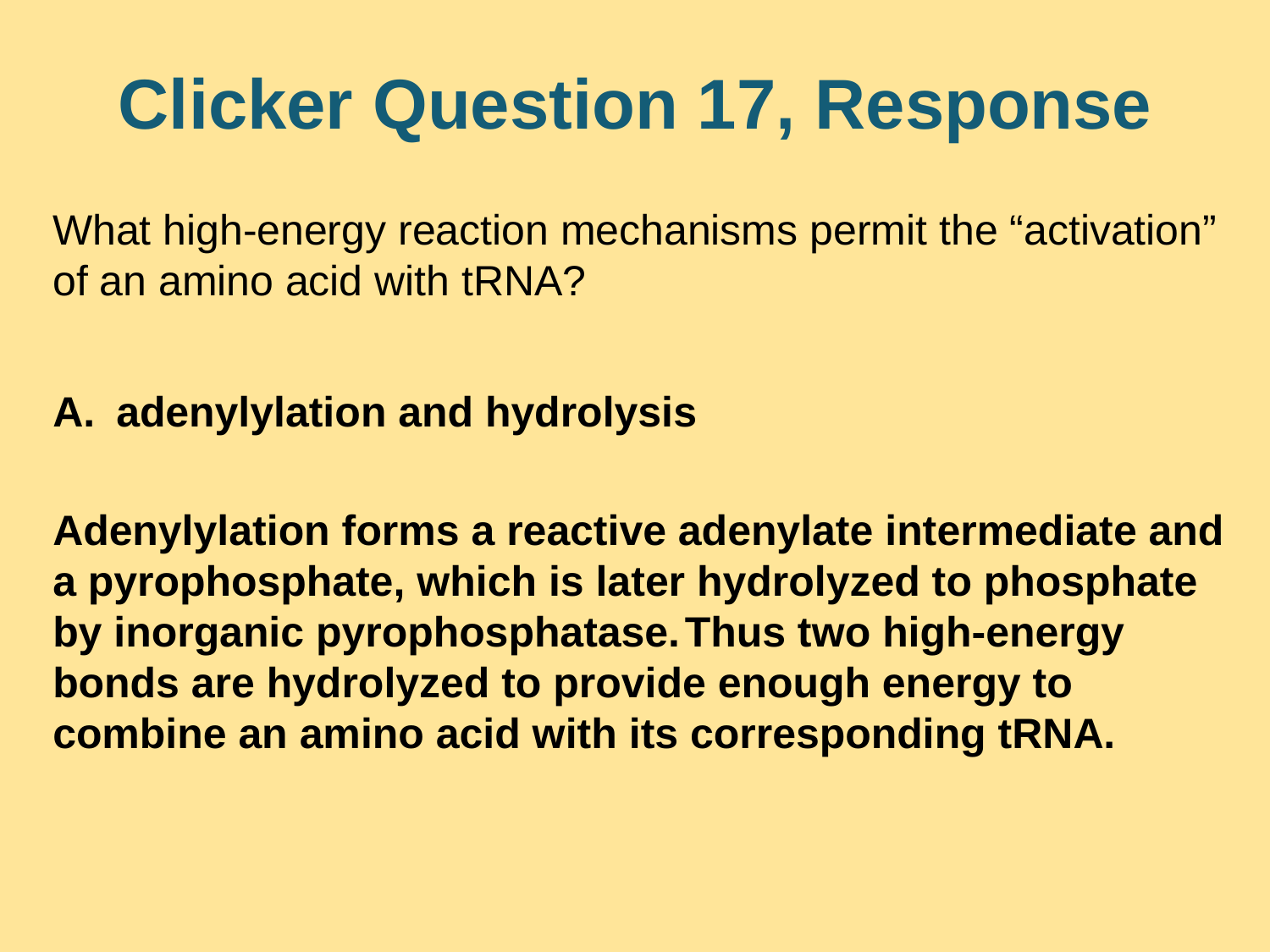

# Clicker Question 17, Response
What high-energy reaction mechanisms permit the “activation” of an amino acid with tRNA?

adenylylation and hydrolysis

Adenylylation forms a reactive adenylate intermediate and a pyrophosphate, which is later hydrolyzed to phosphate by inorganic pyrophosphatase. Thus two high-energy bonds are hydrolyzed to provide enough energy to combine an amino acid with its corresponding tRNA.